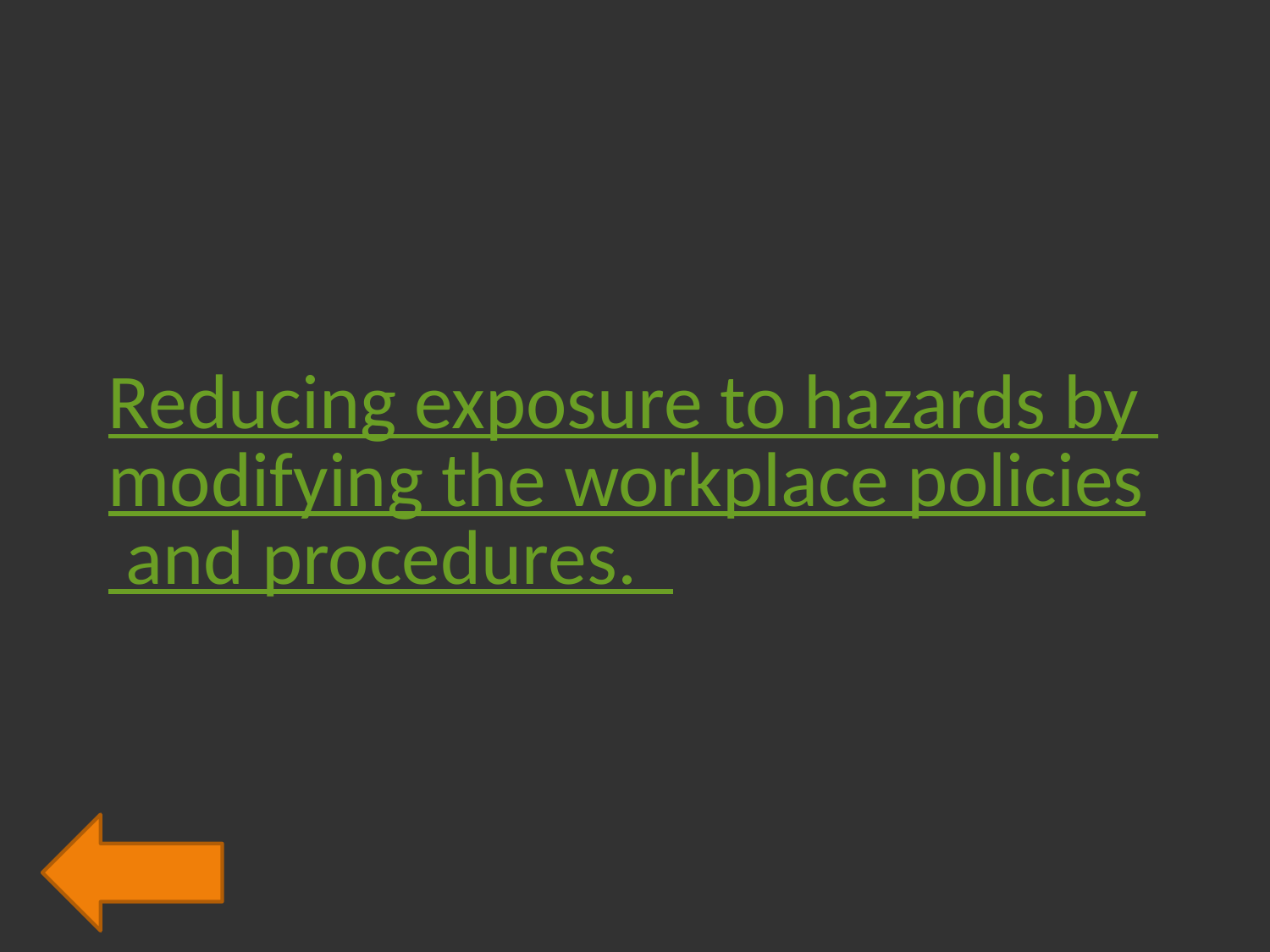

# Reducing exposure to hazards by modifying the workplace policies and procedures.